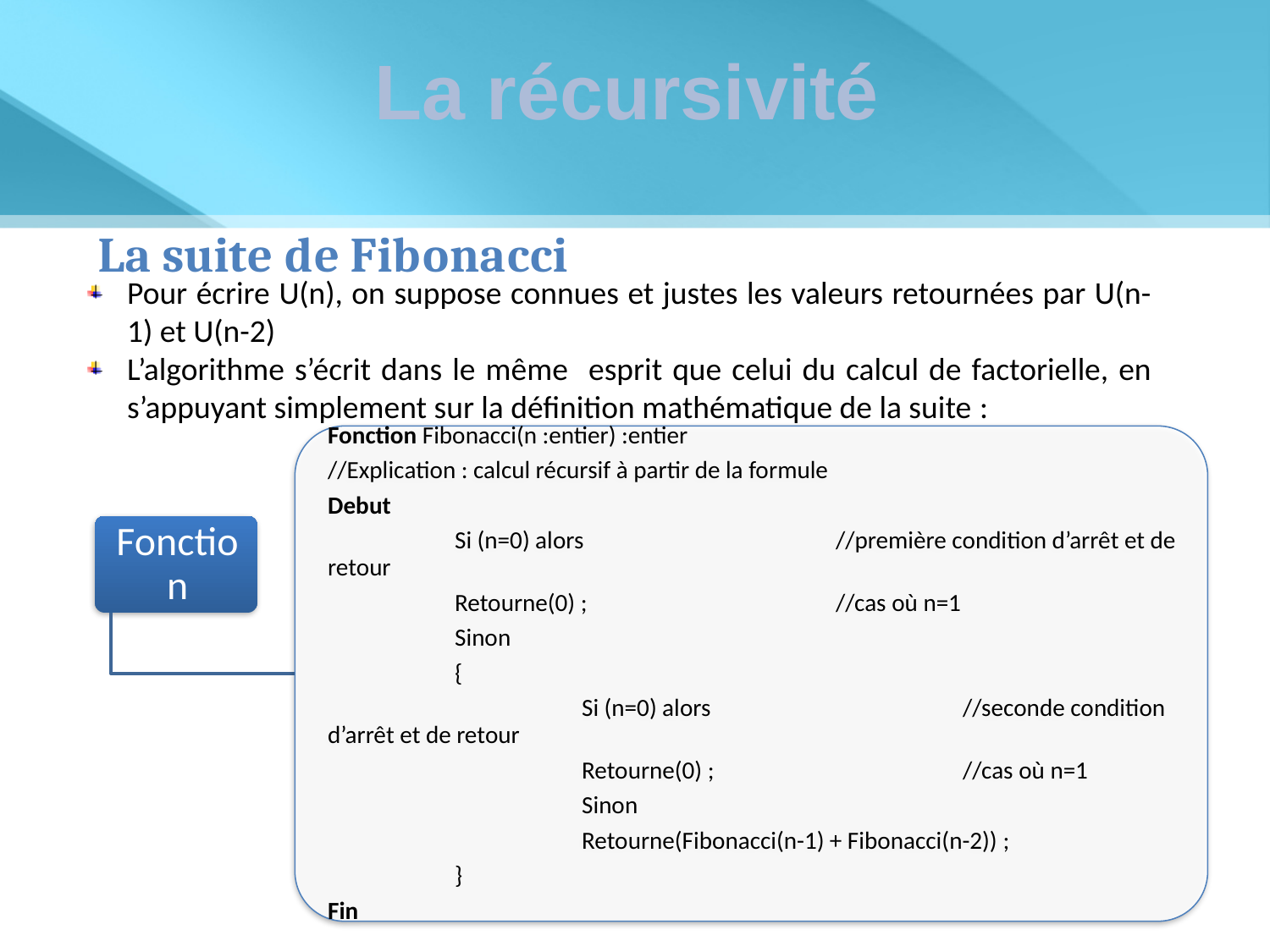

La récursivité
La suite de Fibonacci
Pour écrire U(n), on suppose connues et justes les valeurs retournées par U(n-1) et U(n-2)
L’algorithme s’écrit dans le même  esprit que celui du calcul de factorielle, en s’appuyant simplement sur la définition mathématique de la suite :
Fonction
Fonction Fibonacci(n :entier) :entier
//Explication : calcul récursif à partir de la formule
Debut
	Si (n=0) alors		//première condition d’arrêt et de retour
	Retourne(0) ;		//cas où n=1
	Sinon
	{
		Si (n=0) alors		//seconde condition d’arrêt et de retour
		Retourne(0) ;		//cas où n=1
		Sinon
		Retourne(Fibonacci(n-1) + Fibonacci(n-2)) ;
	}
Fin